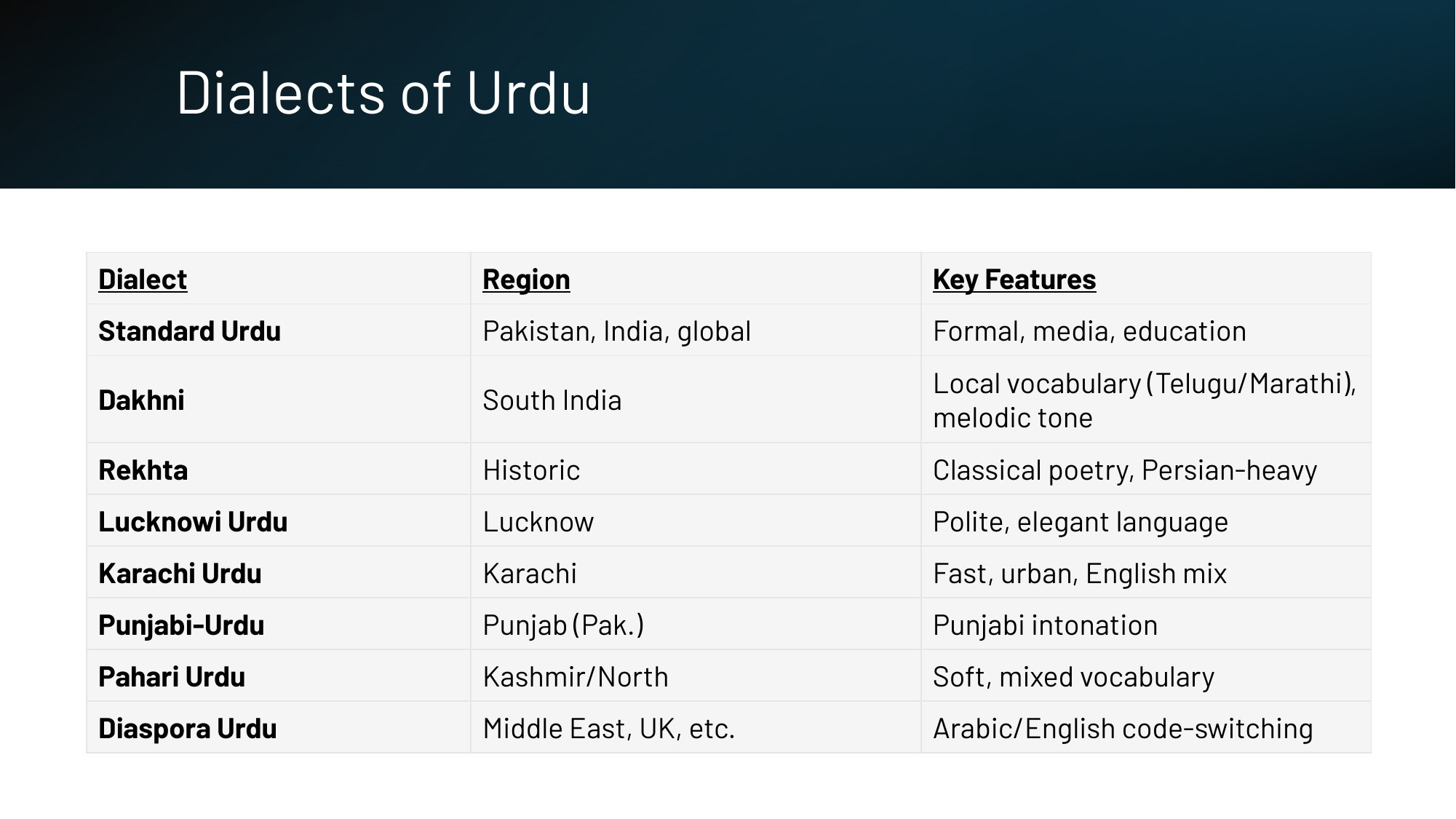

# Dialects of Urdu
| Dialect | Region | Key Features |
| --- | --- | --- |
| Standard Urdu | Pakistan, India, global | Formal, media, education |
| Dakhni | South India | Local vocabulary (Telugu/Marathi), melodic tone |
| Rekhta | Historic | Classical poetry, Persian-heavy |
| Lucknowi Urdu | Lucknow | Polite, elegant language |
| Karachi Urdu | Karachi | Fast, urban, English mix |
| Punjabi-Urdu | Punjab (Pak.) | Punjabi intonation |
| Pahari Urdu | Kashmir/North | Soft, mixed vocabulary |
| Diaspora Urdu | Middle East, UK, etc. | Arabic/English code-switching |